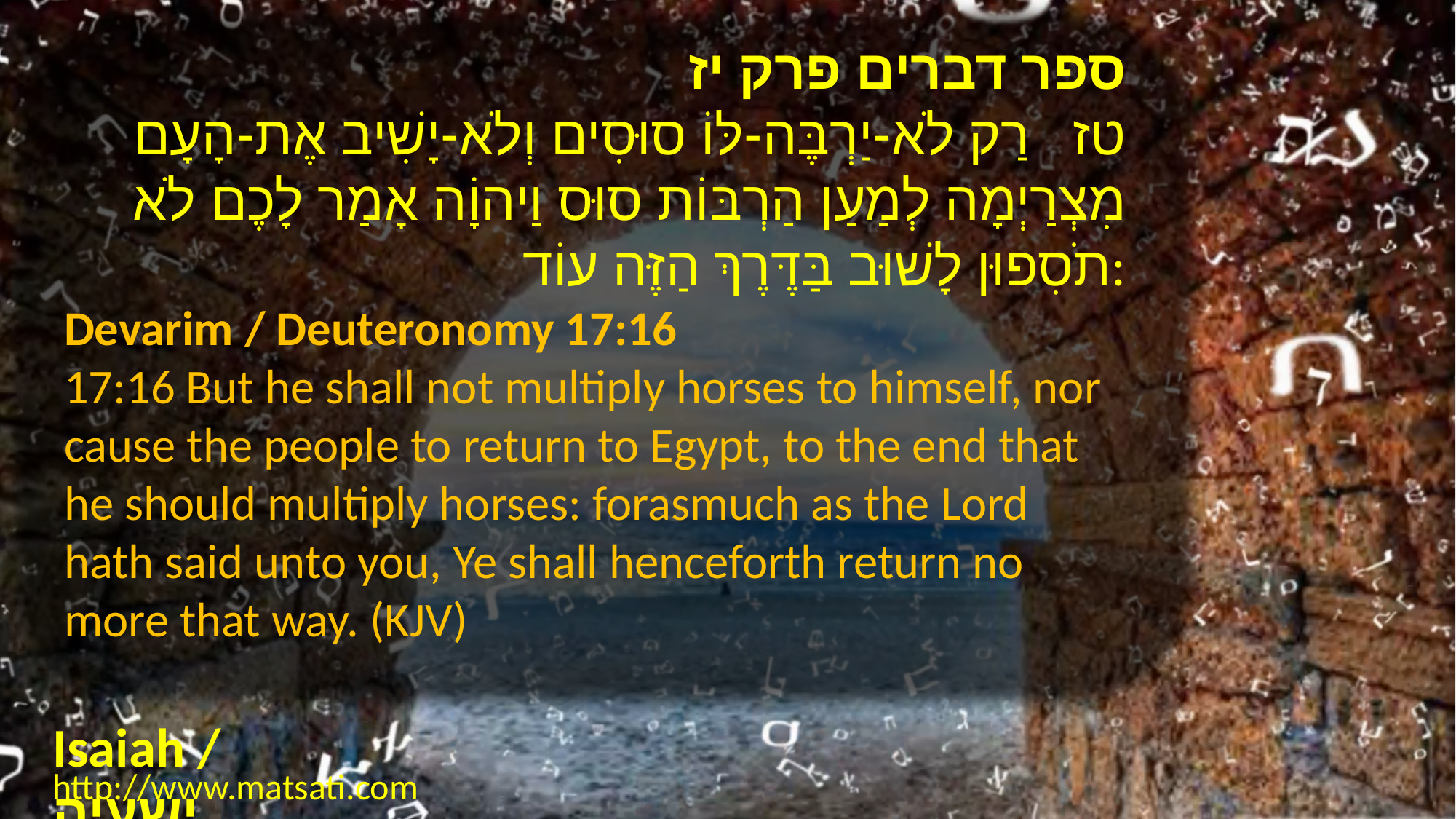

ספר דברים פרק יז
טז   רַק לֹא-יַרְבֶּה-לּוֹ סוּסִים וְלֹא-יָשִׁיב אֶת-הָעָם מִצְרַיְמָה לְמַעַן הַרְבּוֹת סוּס וַיהוָֹה אָמַר לָכֶם לֹא תֹסִפוּן לָשׁוּב בַּדֶּרֶךְ הַזֶּה עוֹד:
Devarim / Deuteronomy 17:16
17:16 But he shall not multiply horses to himself, nor cause the people to return to Egypt, to the end that he should multiply horses: forasmuch as the Lord hath said unto you, Ye shall henceforth return no more that way. (KJV)
Isaiah / ישעיה
http://www.matsati.com